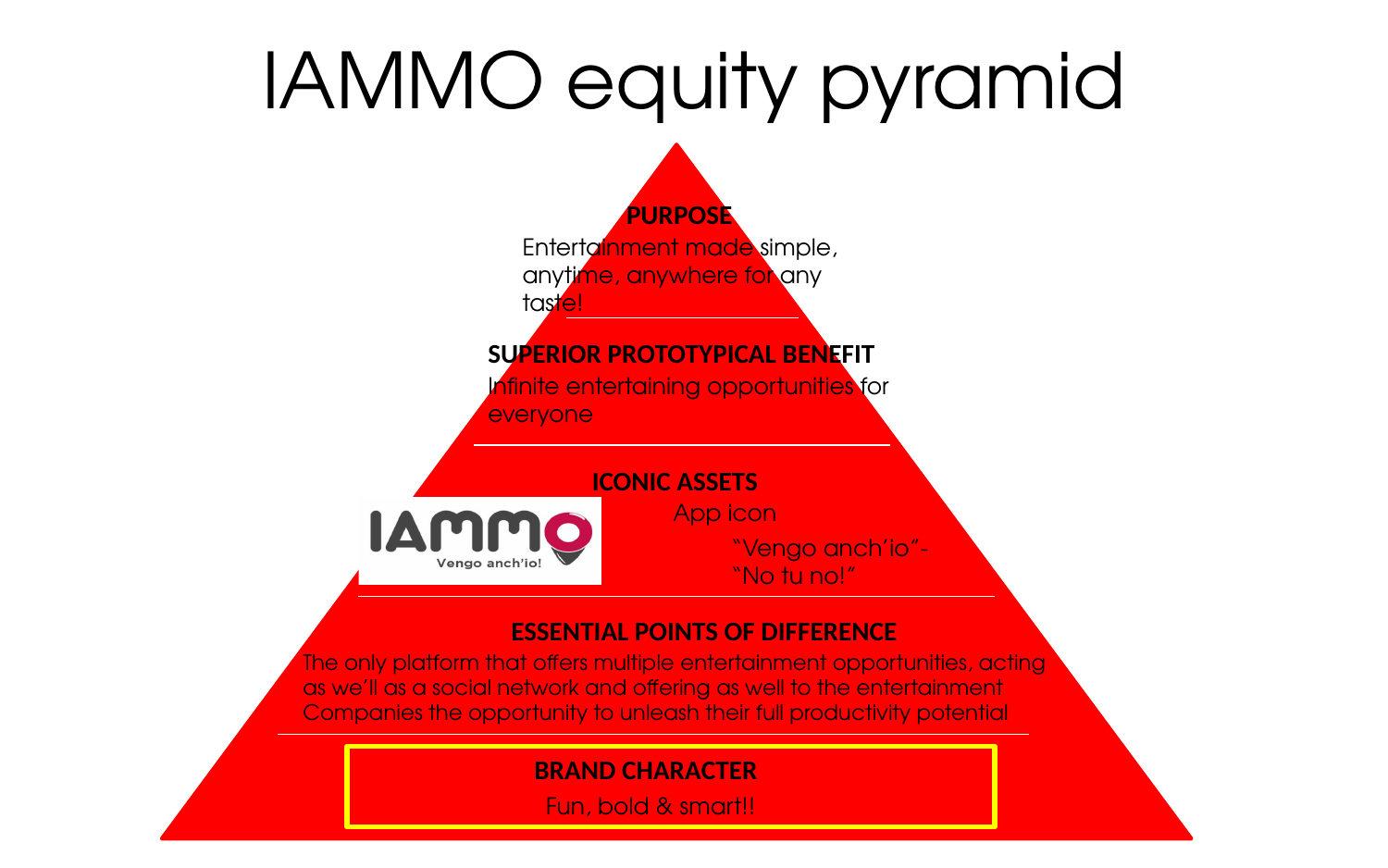

# IAMMO equity pyramid

PURPOSE
Entertainment made simple, anytime, anywhere for any taste!
SUPERIOR PROTOTYPICAL BENEFIT
Infinite entertaining opportunities for everyone
ICONIC ASSETS
App icon

“Vengo anch’io”- “No tu no!”
ESSENTIAL POINTS OF DIFFERENCE
The only platform that offers multiple entertainment opportunities, acting as we’ll as a social network and offering as well to the entertainment Companies the opportunity to unleash their full productivity potential

BRAND CHARACTER
Fun, bold & smart!!